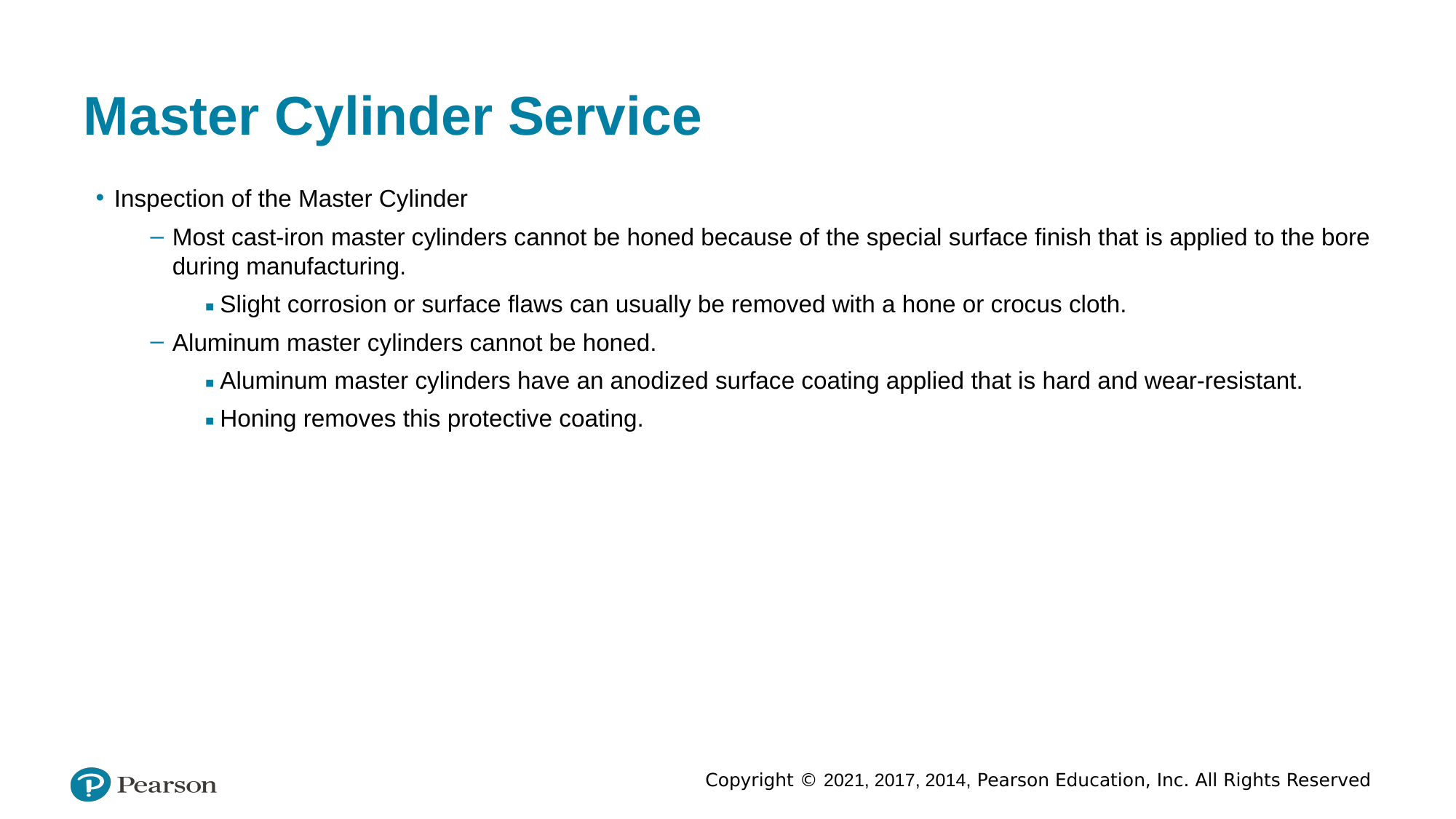

# Master Cylinder Service
Inspection of the Master Cylinder
Most cast-iron master cylinders cannot be honed because of the special surface finish that is applied to the bore during manufacturing.
Slight corrosion or surface flaws can usually be removed with a hone or crocus cloth.
Aluminum master cylinders cannot be honed.
Aluminum master cylinders have an anodized surface coating applied that is hard and wear-resistant.
Honing removes this protective coating.